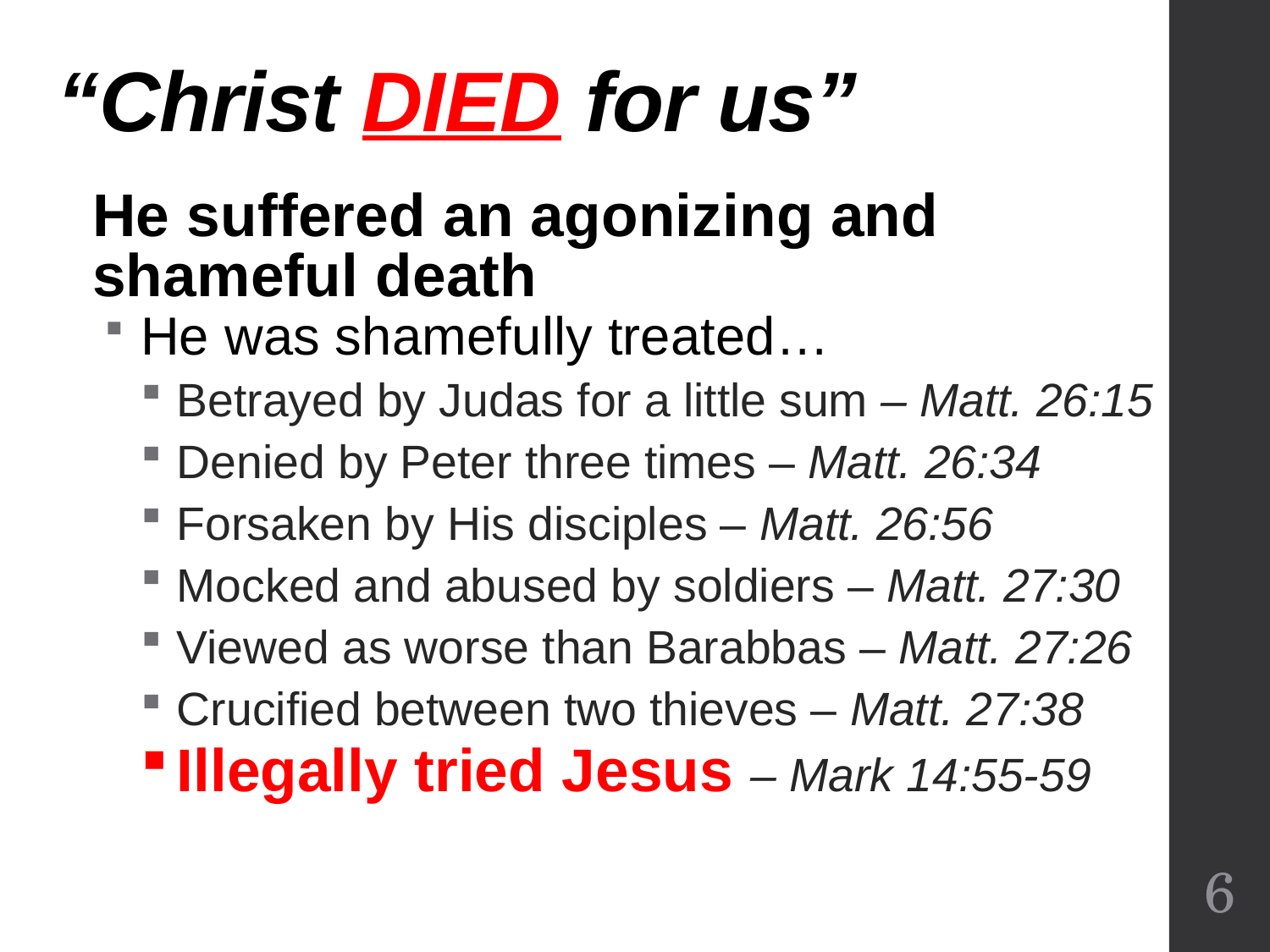

# “Christ DIED for us”
He suffered an agonizing and shameful death
He was shamefully treated…
Betrayed by Judas for a little sum – Matt. 26:15
Denied by Peter three times – Matt. 26:34
Forsaken by His disciples – Matt. 26:56
Mocked and abused by soldiers – Matt. 27:30
Viewed as worse than Barabbas – Matt. 27:26
Crucified between two thieves – Matt. 27:38
Illegally tried Jesus – Mark 14:55-59

6